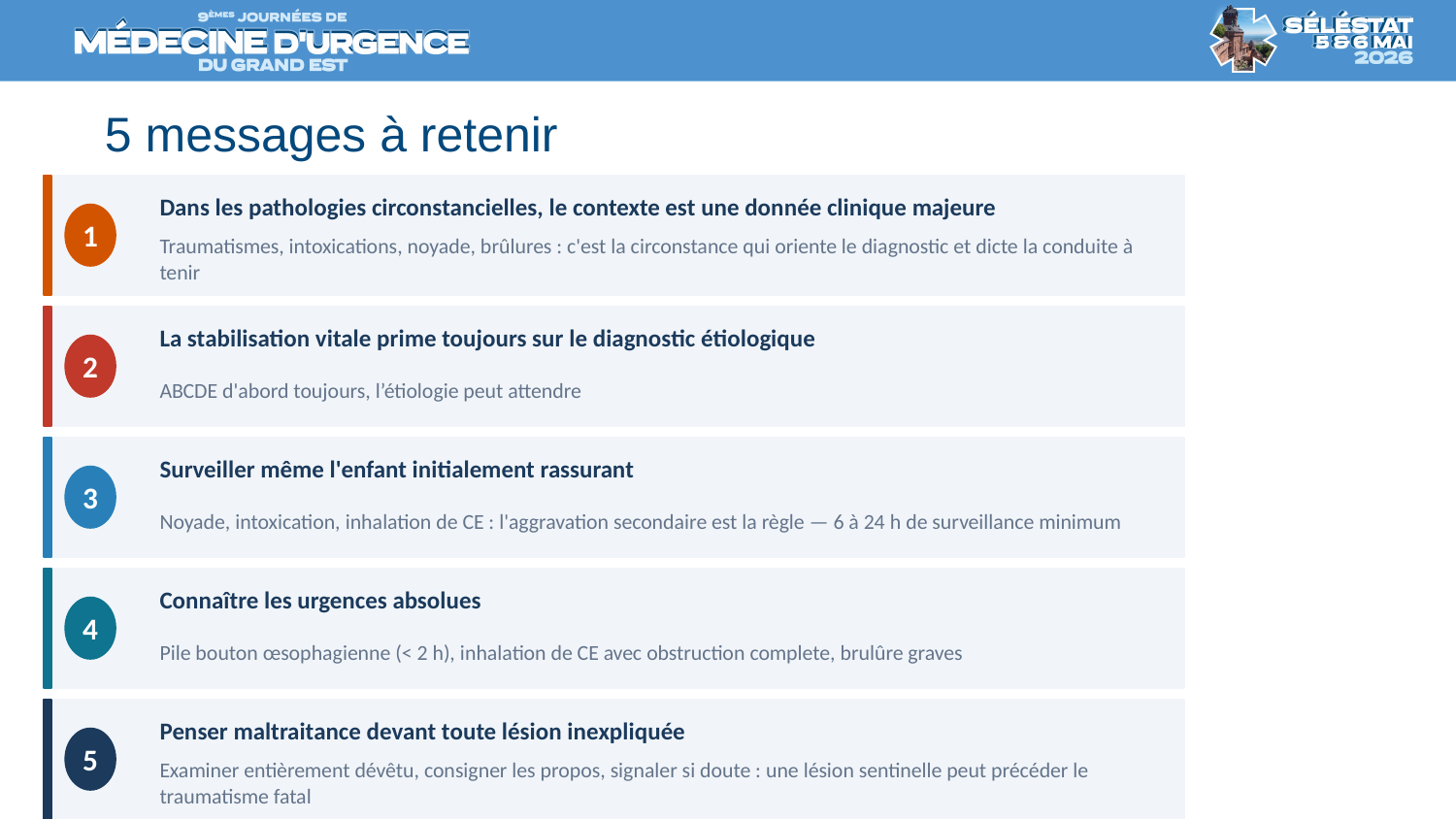

5 messages à retenir

Dans les pathologies circonstancielles, le contexte est une donnée clinique majeure

1
Traumatismes, intoxications, noyade, brûlures : c'est la circonstance qui oriente le diagnostic et dicte la conduite à tenir

La stabilisation vitale prime toujours sur le diagnostic étiologique

2
ABCDE d'abord toujours, l’étiologie peut attendre

Surveiller même l'enfant initialement rassurant

3
Noyade, intoxication, inhalation de CE : l'aggravation secondaire est la règle — 6 à 24 h de surveillance minimum

Connaître les urgences absolues

4
Pile bouton œsophagienne (< 2 h), inhalation de CE avec obstruction complete, brulûre graves

Penser maltraitance devant toute lésion inexpliquée

5
Examiner entièrement dévêtu, consigner les propos, signaler si doute : une lésion sentinelle peut précéder le traumatisme fatal